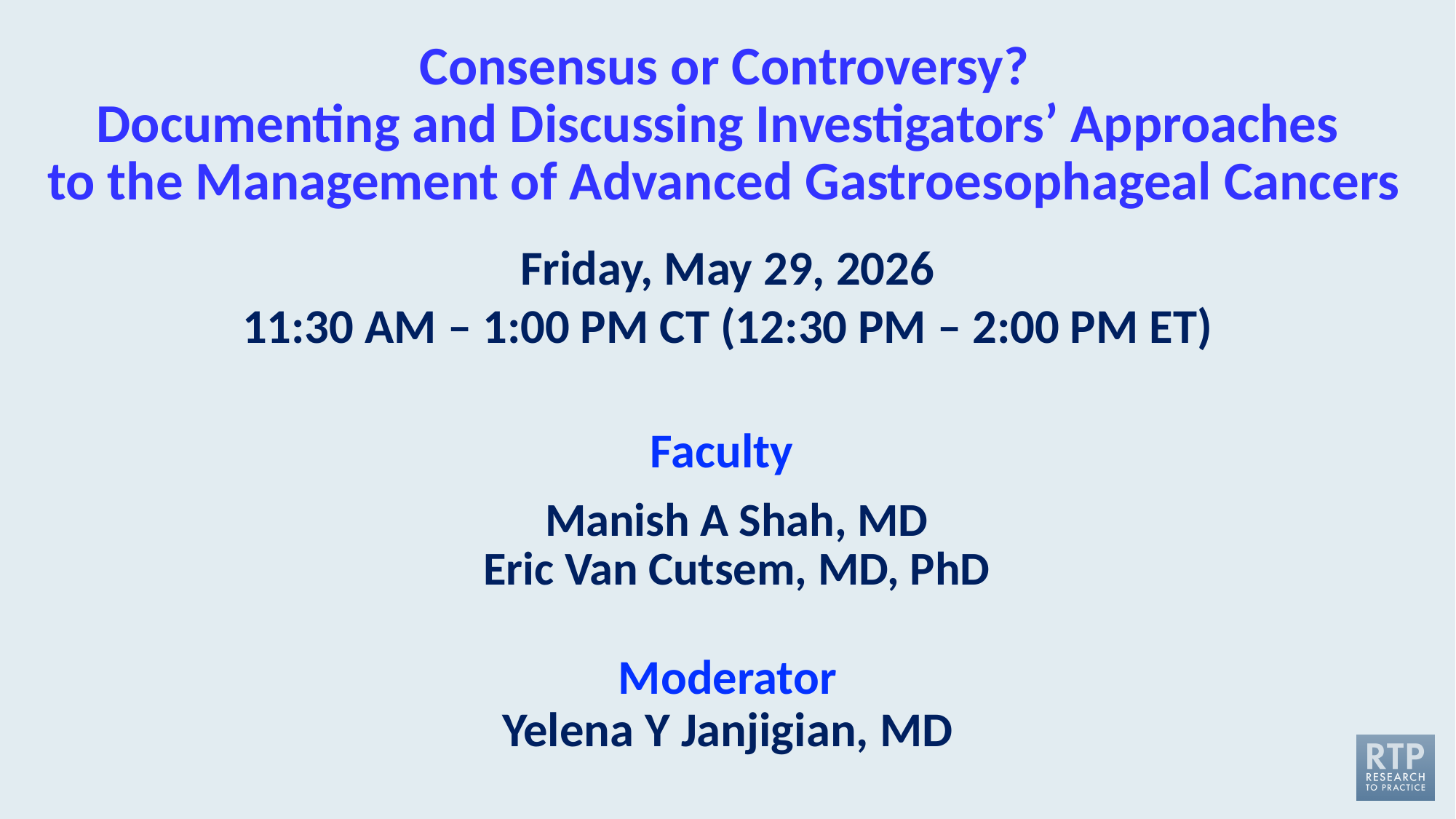

# Consensus or Controversy? Documenting and Discussing Investigators’ Approaches to the Management of Advanced Gastroesophageal Cancers
Friday, May 29, 2026
11:30 AM – 1:00 PM CT (12:30 PM – 2:00 PM ET)
Faculty
Manish A Shah, MD
Eric Van Cutsem, MD, PhD
Moderator
Yelena Y Janjigian, MD